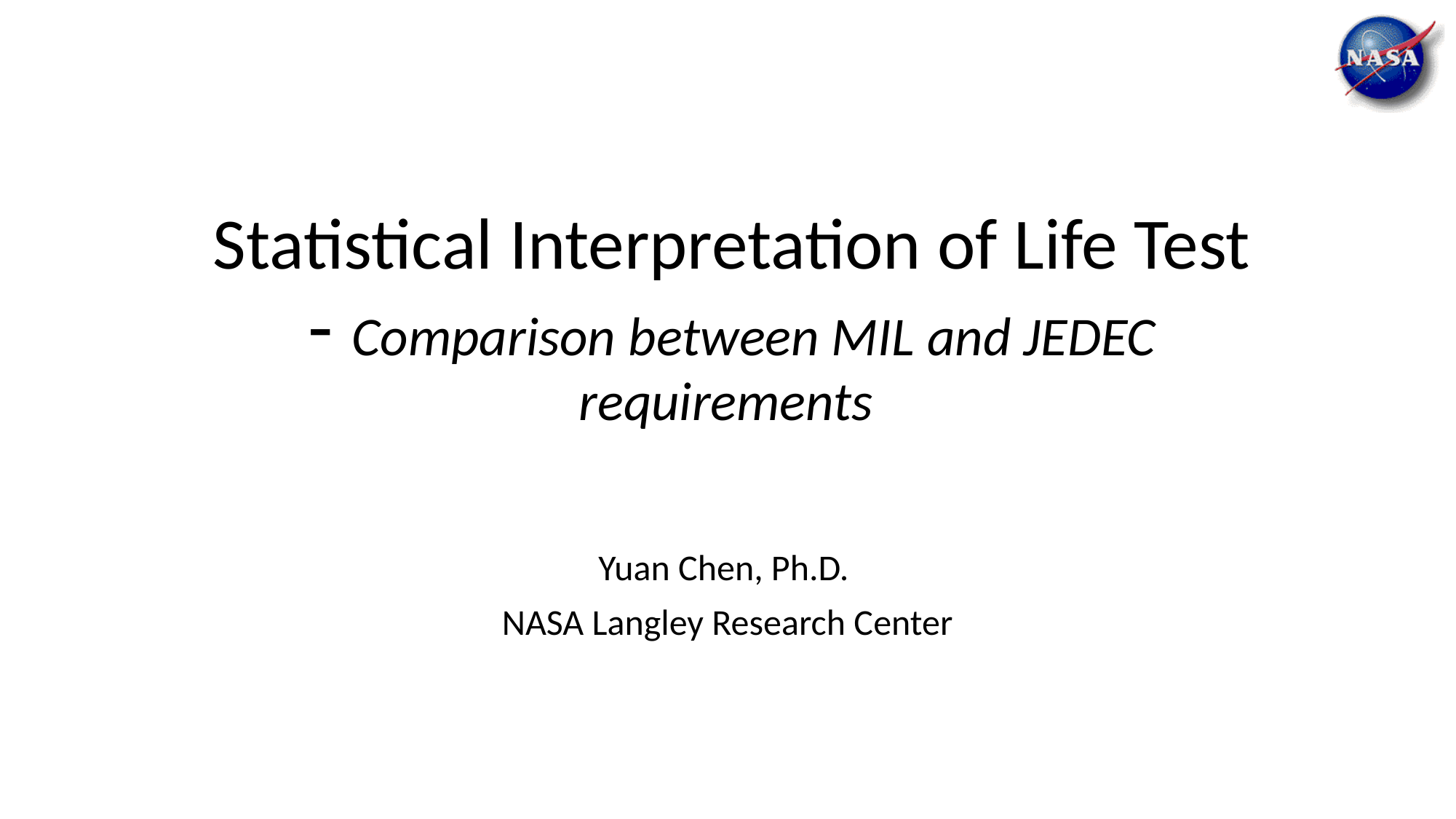

# Statistical Interpretation of Life Test - Comparison between MIL and JEDEC requirements
Yuan Chen, Ph.D.
NASA Langley Research Center